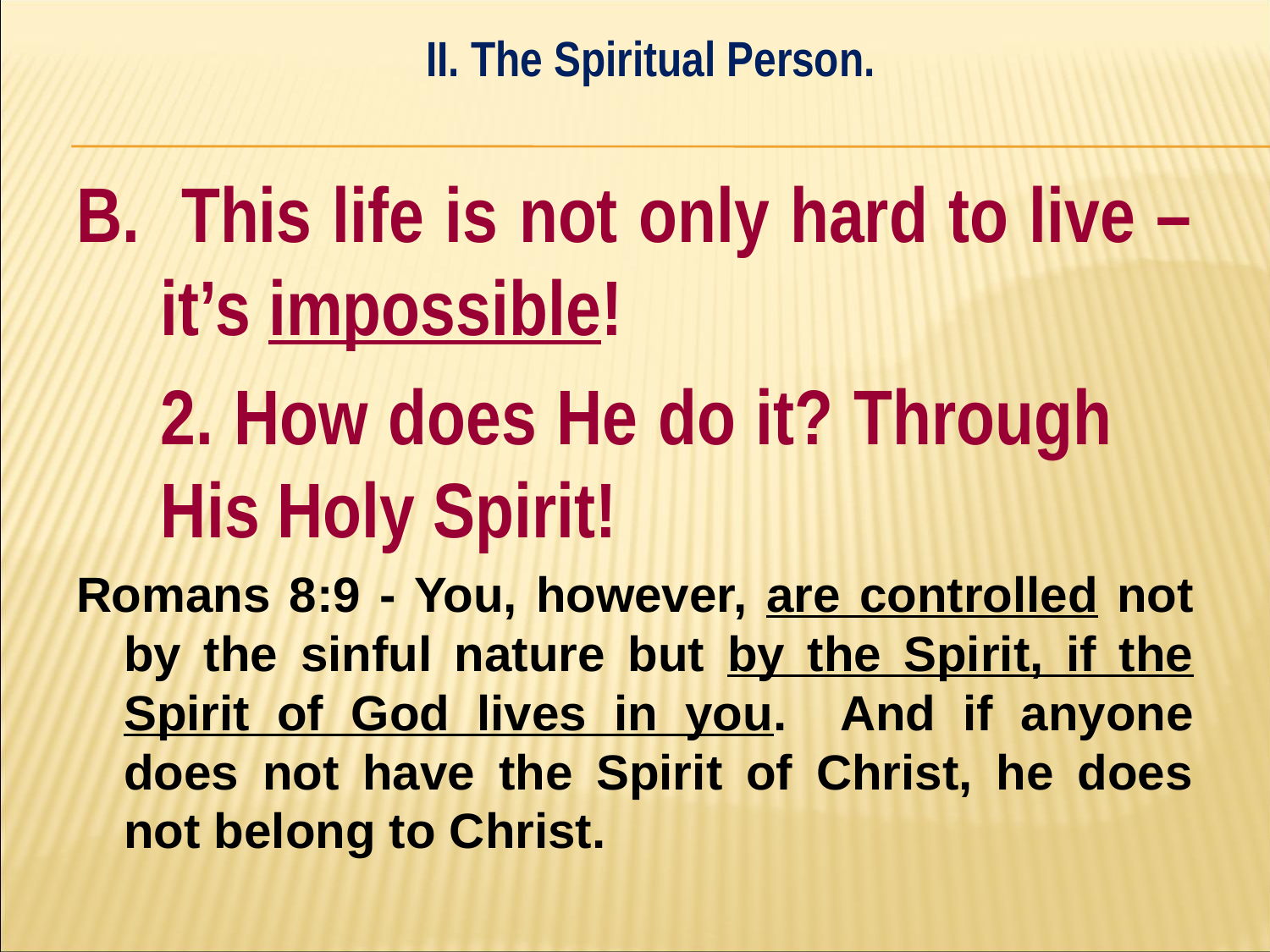

II. The Spiritual Person.
#
B.  This life is not only hard to live – it’s impossible!
	2. How does He do it? Through 	His Holy Spirit!
Romans 8:9 - You, however, are controlled not by the sinful nature but by the Spirit, if the Spirit of God lives in you.  And if anyone does not have the Spirit of Christ, he does not belong to Christ.